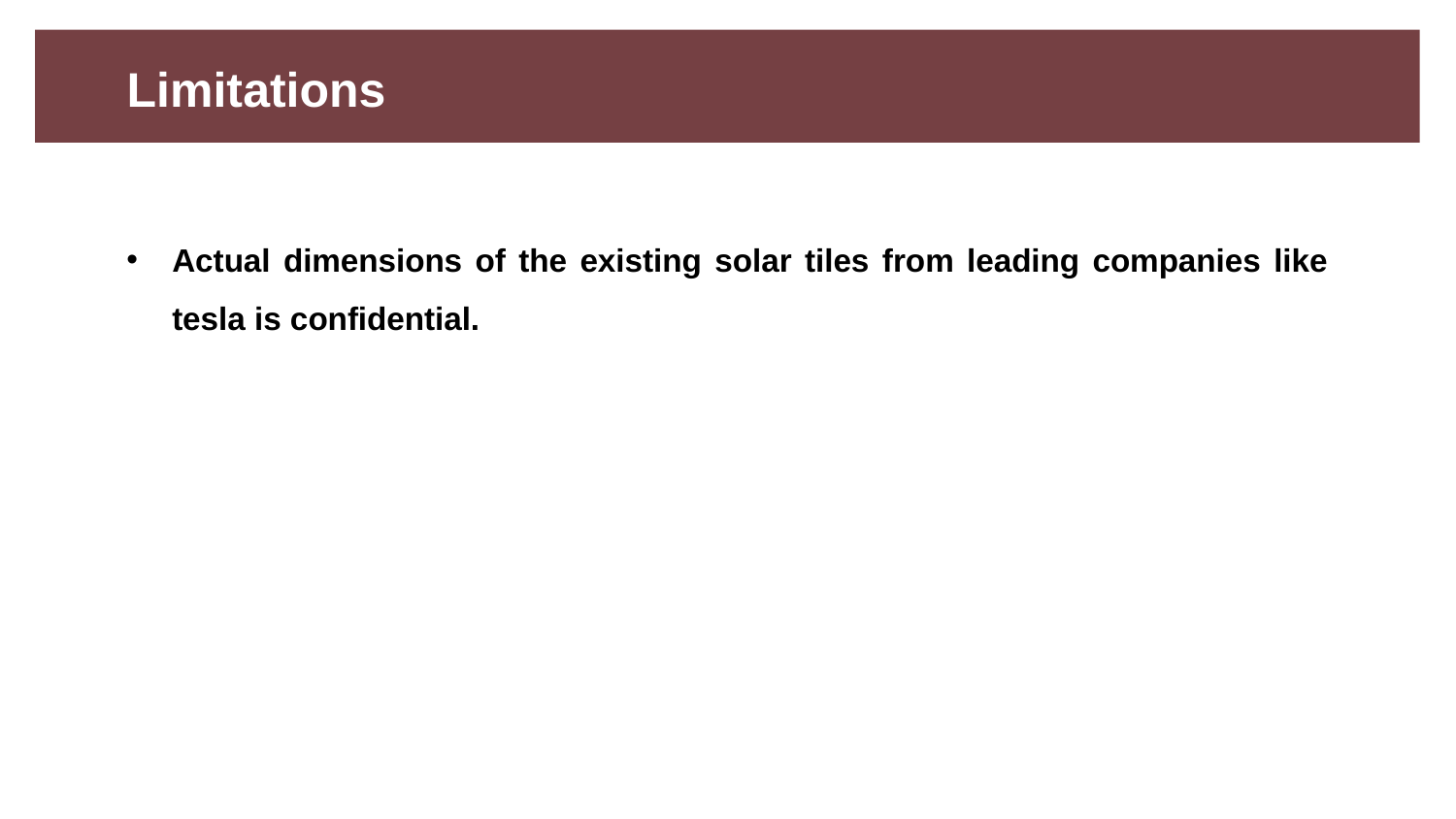

# Limitations
Actual dimensions of the existing solar tiles from leading companies like tesla is confidential.